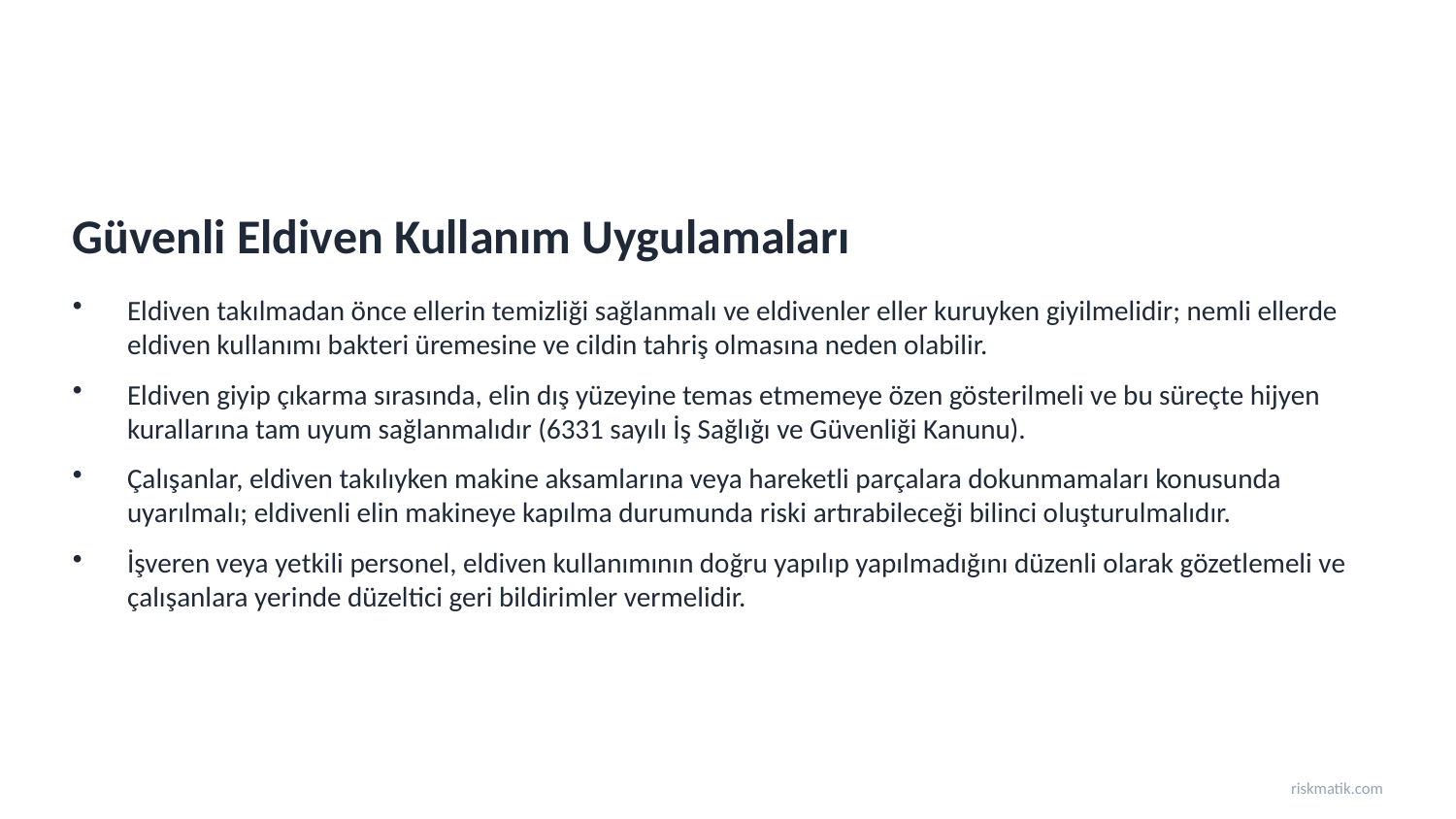

Güvenli Eldiven Kullanım Uygulamaları
Eldiven takılmadan önce ellerin temizliği sağlanmalı ve eldivenler eller kuruyken giyilmelidir; nemli ellerde eldiven kullanımı bakteri üremesine ve cildin tahriş olmasına neden olabilir.
Eldiven giyip çıkarma sırasında, elin dış yüzeyine temas etmemeye özen gösterilmeli ve bu süreçte hijyen kurallarına tam uyum sağlanmalıdır (6331 sayılı İş Sağlığı ve Güvenliği Kanunu).
Çalışanlar, eldiven takılıyken makine aksamlarına veya hareketli parçalara dokunmamaları konusunda uyarılmalı; eldivenli elin makineye kapılma durumunda riski artırabileceği bilinci oluşturulmalıdır.
İşveren veya yetkili personel, eldiven kullanımının doğru yapılıp yapılmadığını düzenli olarak gözetlemeli ve çalışanlara yerinde düzeltici geri bildirimler vermelidir.
riskmatik.com